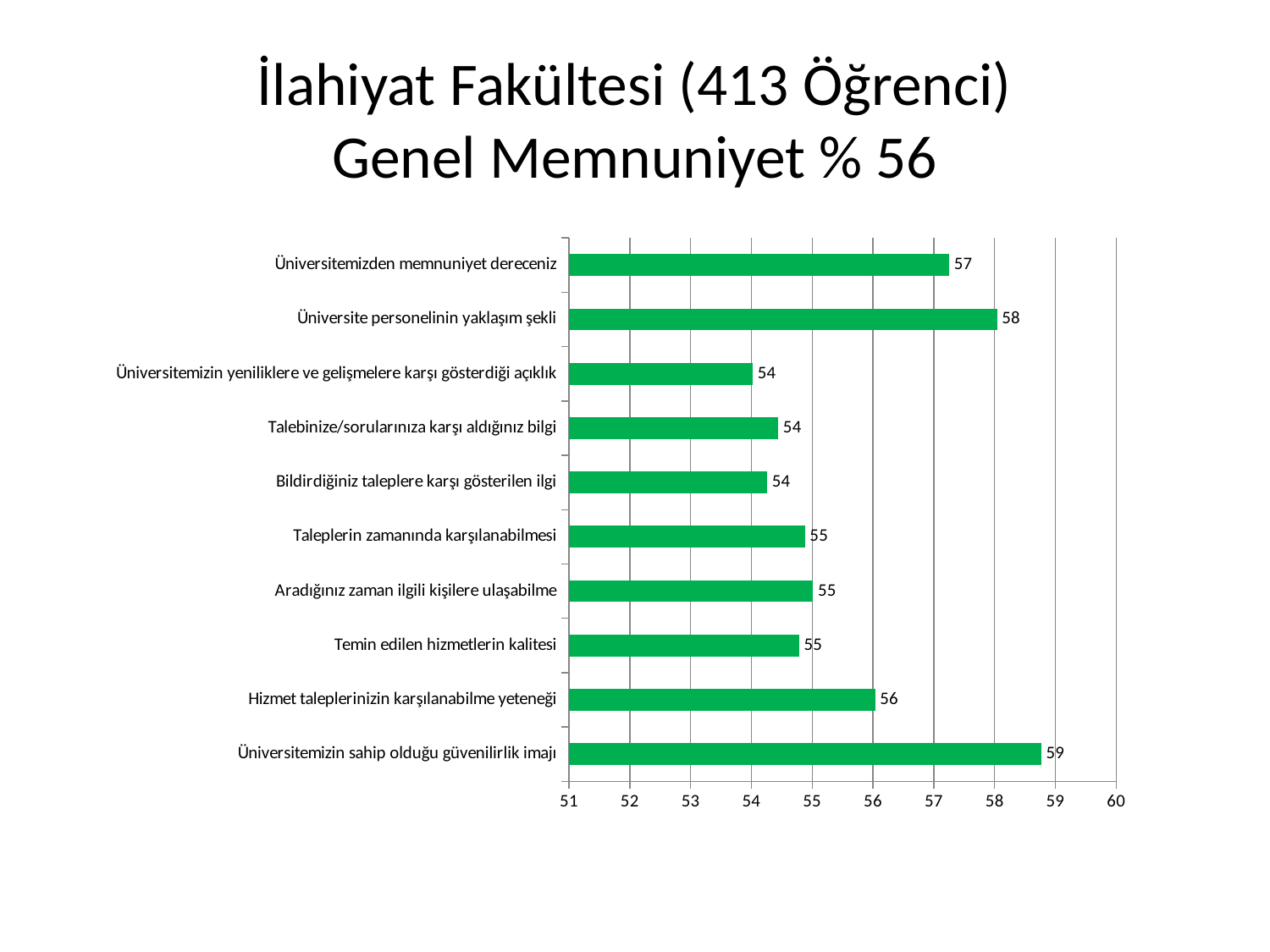

# İlahiyat Fakültesi (413 Öğrenci) Genel Memnuniyet % 56

### Chart

| Category |  |
|---|---|
| Üniversitemizin sahip olduğu güvenilirlik imajı | 58.76513317191283 |
| Hizmet taleplerinizin karşılanabilme yeteneği | 56.03406326034063 |
| Temin edilen hizmetlerin kalitesi | 54.78155339805825 |
| Aradığınız zaman ilgili kişilere ulaşabilme | 55.012106537530265 |
| Taleplerin zamanında karşılanabilmesi | 54.87864077669903 |
| Bildirdiğiniz taleplere karşı gösterilen ilgi | 54.257907542579076 |
| Talebinize/sorularınıza karşı aldığınız bilgi | 54.44174757281553 |
| Üniversitemizin yeniliklere ve gelişmelere karşı gösterdiği açıklık | 54.01937046004843 |
| Üniversite personelinin yaklaşım şekli | 58.038740920096856 |
| Üniversitemizden memnuniyet dereceniz | 57.250608272506085 |